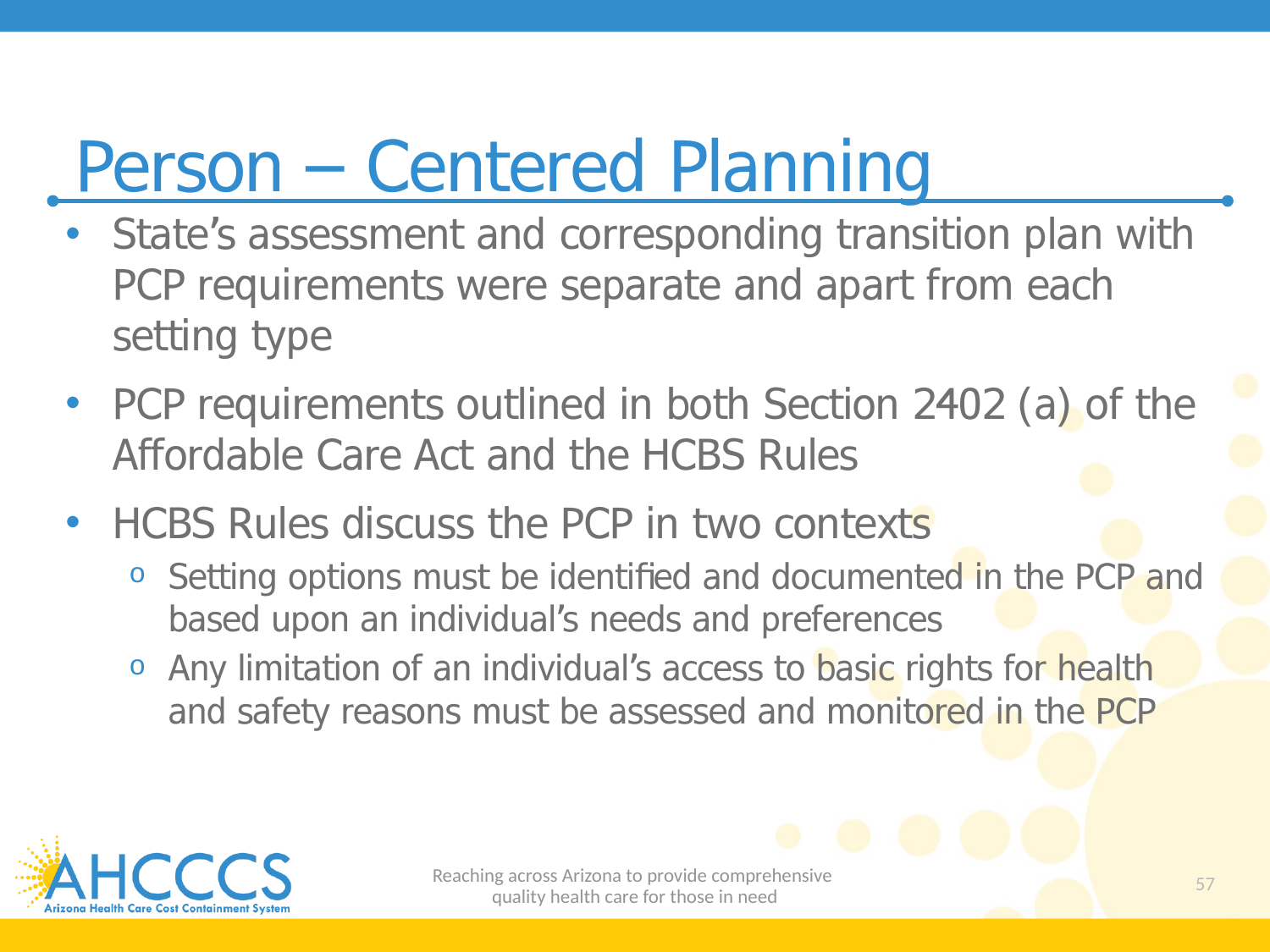

# Person – Centered Planning
State’s assessment and corresponding transition plan with PCP requirements were separate and apart from each setting type
PCP requirements outlined in both Section 2402 (a) of the Affordable Care Act and the HCBS Rules
HCBS Rules discuss the PCP in two contexts
Setting options must be identified and documented in the PCP and based upon an individual’s needs and preferences
Any limitation of an individual’s access to basic rights for health and safety reasons must be assessed and monitored in the PCP

Reaching across Arizona to provide comprehensive
quality health care for those in need
57